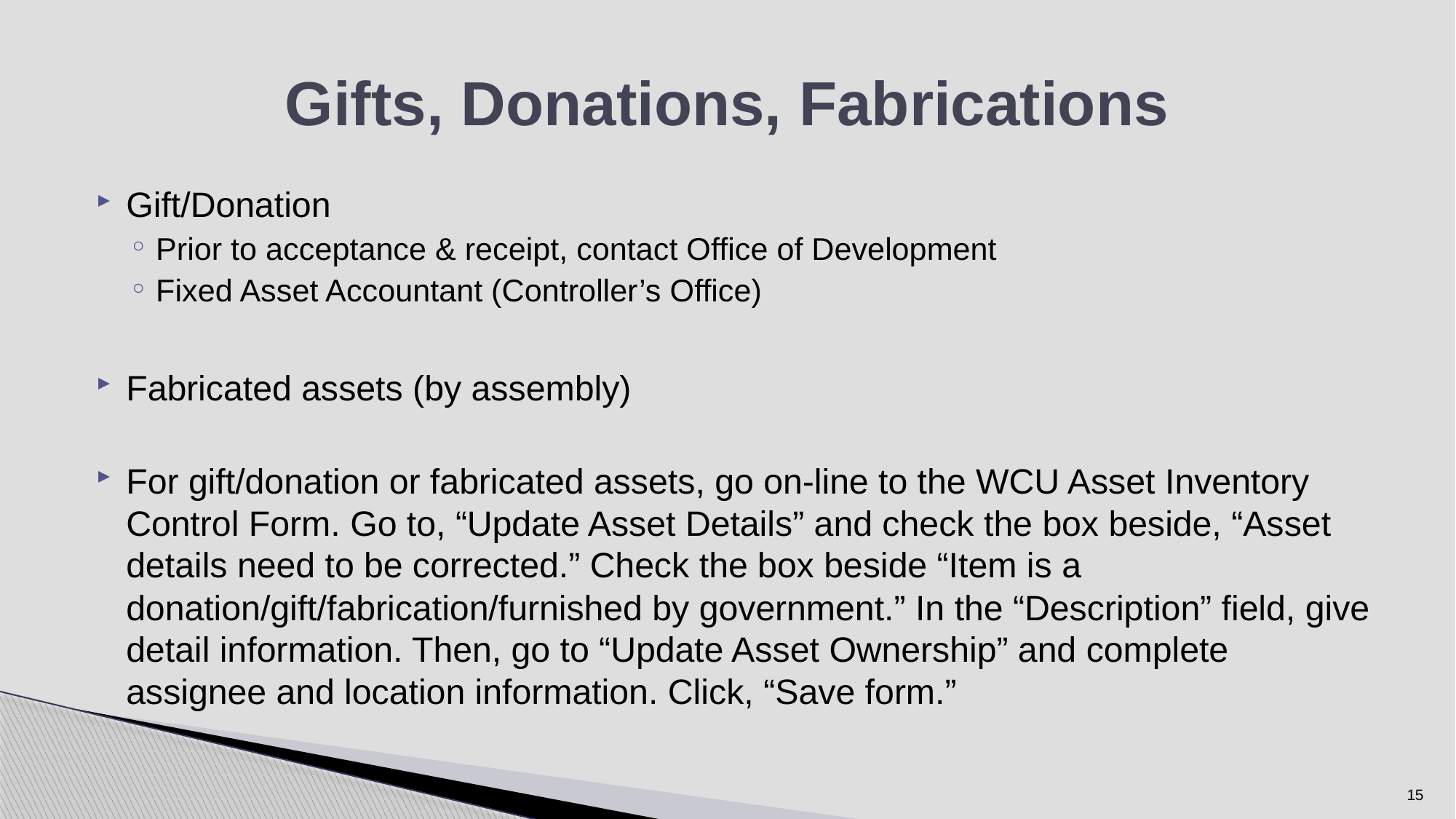

# Gifts, Donations, Fabrications
Gift/Donation
Prior to acceptance & receipt, contact Office of Development
Fixed Asset Accountant (Controller’s Office)

Fabricated assets (by assembly)

For gift/donation or fabricated assets, go on-line to the WCU Asset Inventory Control Form. Go to, “Update Asset Details” and check the box beside, “Asset details need to be corrected.” Check the box beside “Item is a donation/gift/fabrication/furnished by government.” In the “Description” field, give detail information. Then, go to “Update Asset Ownership” and complete assignee and location information. Click, “Save form.”

15